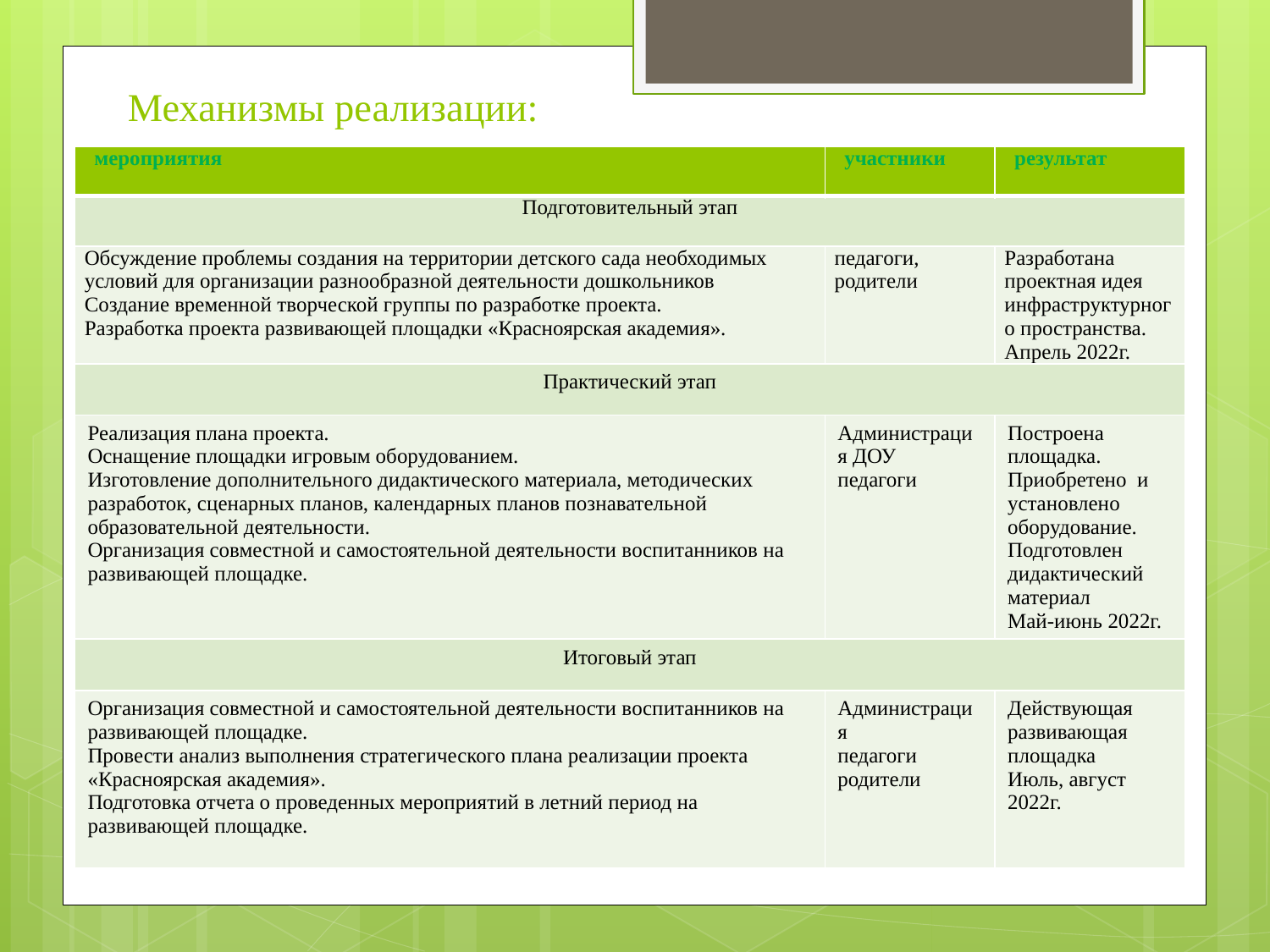

# Механизмы реализации:
| мероприятия | участники | результат |
| --- | --- | --- |
| Подготовительный этап |  |  |
| Обсуждение проблемы создания на территории детского сада необходимых условий для организации разнообразной деятельности дошкольников Создание временной творческой группы по разработке проекта. Разработка проекта развивающей площадки «Красноярская академия». | педагоги, родители | Разработана проектная идея инфраструктурного пространства. Апрель 2022г. |
| Практический этап |  |  |
| Реализация плана проекта. Оснащение площадки игровым оборудованием. Изготовление дополнительного дидактического материала, методических разработок, сценарных планов, календарных планов познавательной образовательной деятельности. Организация совместной и самостоятельной деятельности воспитанников на развивающей площадке. | Администрация ДОУ педагоги | Построена площадка. Приобретено и установлено оборудование. Подготовлен дидактический материал Май-июнь 2022г. |
| Итоговый этап |  |  |
| Организация совместной и самостоятельной деятельности воспитанников на развивающей площадке. Провести анализ выполнения стратегического плана реализации проекта «Красноярская академия». Подготовка отчета о проведенных мероприятий в летний период на развивающей площадке. | Администрация педагоги родители | Действующая развивающая площадка Июль, август 2022г. |